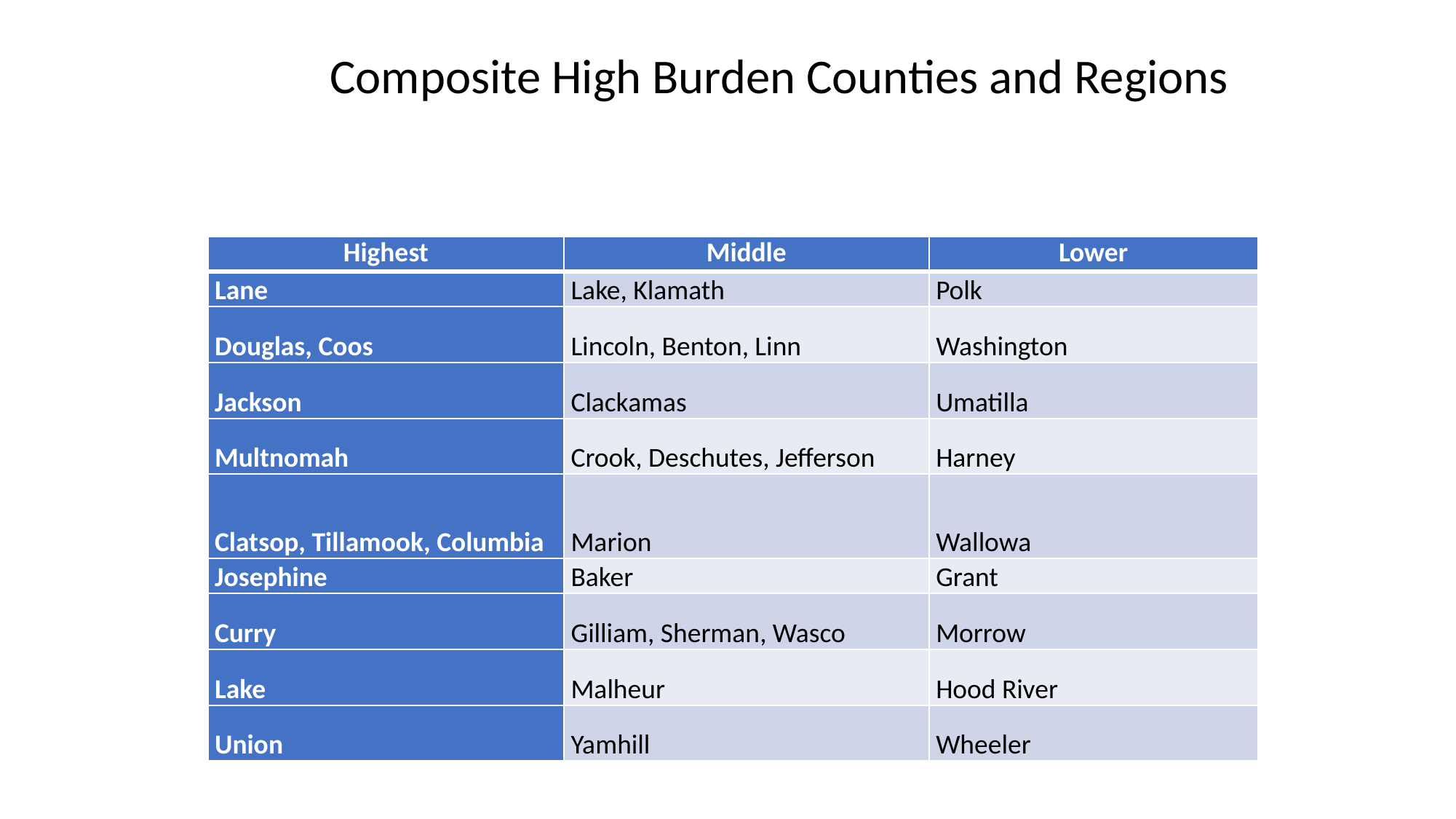

Composite High Burden Counties and Regions
| Highest | Middle | Lower |
| --- | --- | --- |
| Lane | Lake, Klamath | Polk |
| Douglas, Coos | Lincoln, Benton, Linn | Washington |
| Jackson | Clackamas | Umatilla |
| Multnomah | Crook, Deschutes, Jefferson | Harney |
| Clatsop, Tillamook, Columbia | Marion | Wallowa |
| Josephine | Baker | Grant |
| Curry | Gilliam, Sherman, Wasco | Morrow |
| Lake | Malheur | Hood River |
| Union | Yamhill | Wheeler |